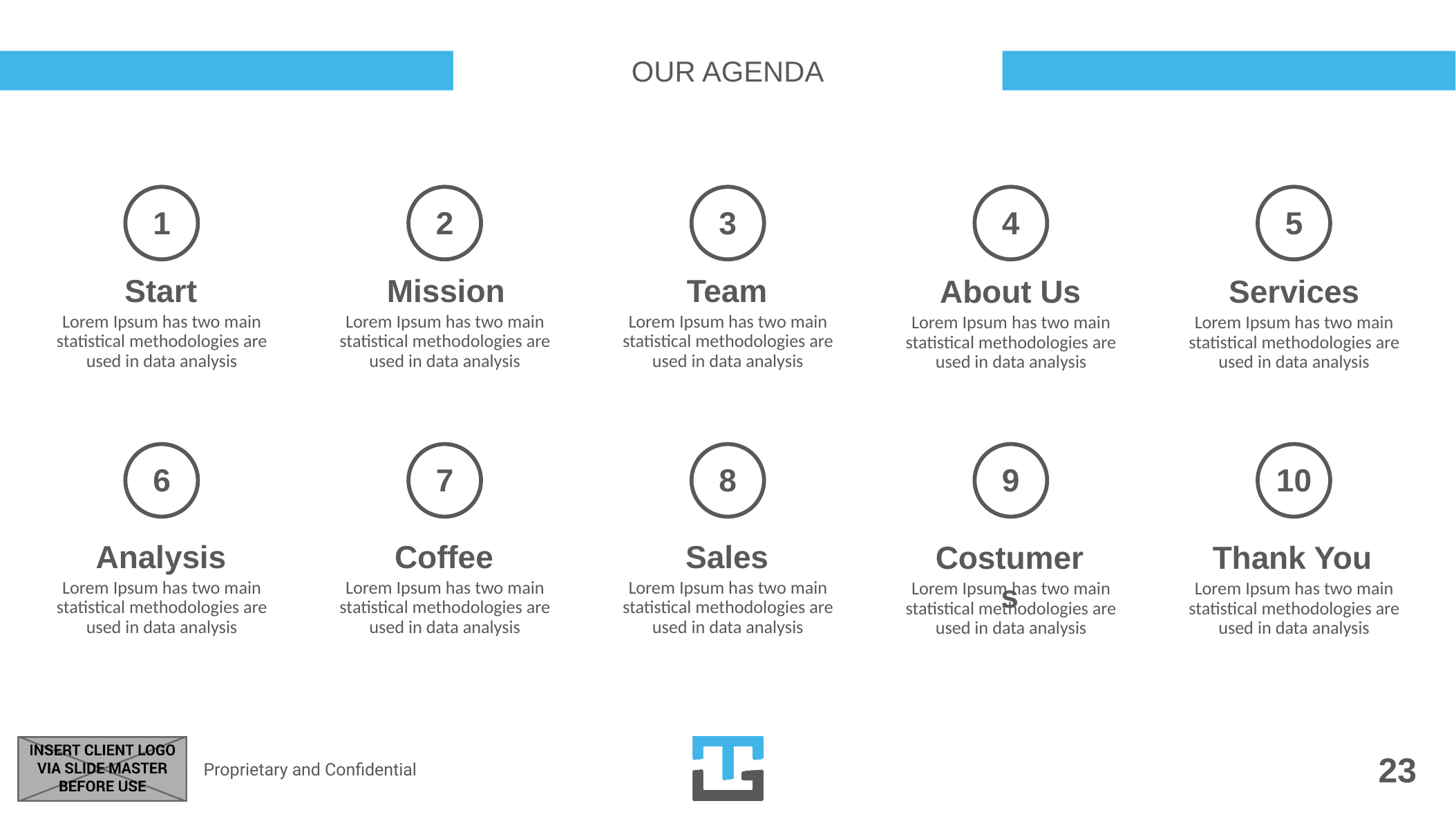

76_84 83_84 115_84 118_84 133_84 136_84 139_84 144_84 147_84 80_84
# OUR AGENDA
1
2
3
4
5
Start
Lorem Ipsum has two main statistical methodologies are used in data analysis
Team
Lorem Ipsum has two main statistical methodologies are used in data analysis
Mission
Lorem Ipsum has two main statistical methodologies are used in data analysis
About Us
Lorem Ipsum has two main statistical methodologies are used in data analysis
Services
Lorem Ipsum has two main statistical methodologies are used in data analysis
6
7
8
9
10
Analysis
Lorem Ipsum has two main statistical methodologies are used in data analysis
Coffee
Lorem Ipsum has two main statistical methodologies are used in data analysis
Sales
Lorem Ipsum has two main statistical methodologies are used in data analysis
Costumers
Lorem Ipsum has two main statistical methodologies are used in data analysis
Thank You
Lorem Ipsum has two main statistical methodologies are used in data analysis